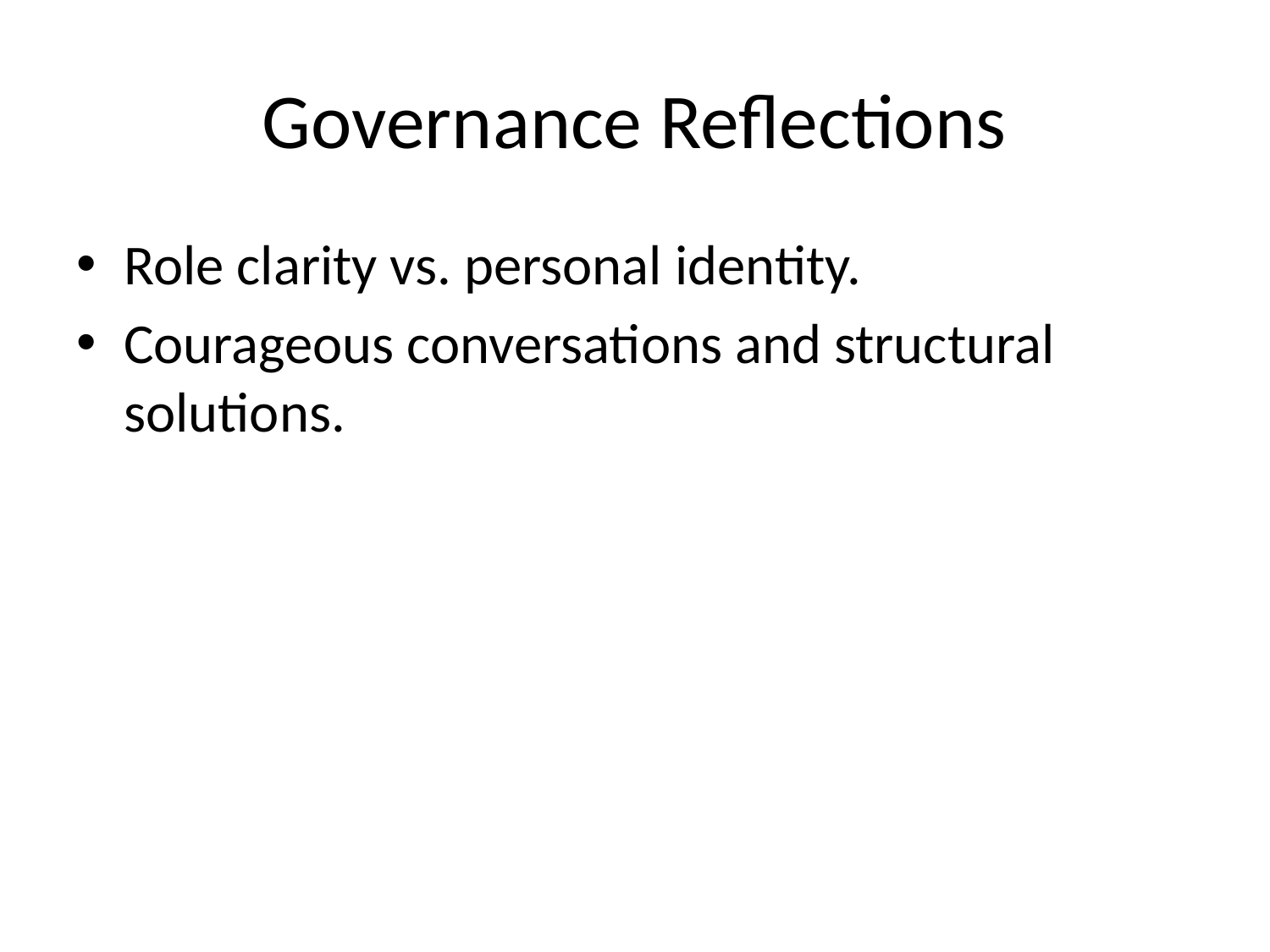

# Governance Reflections
Role clarity vs. personal identity.
Courageous conversations and structural solutions.